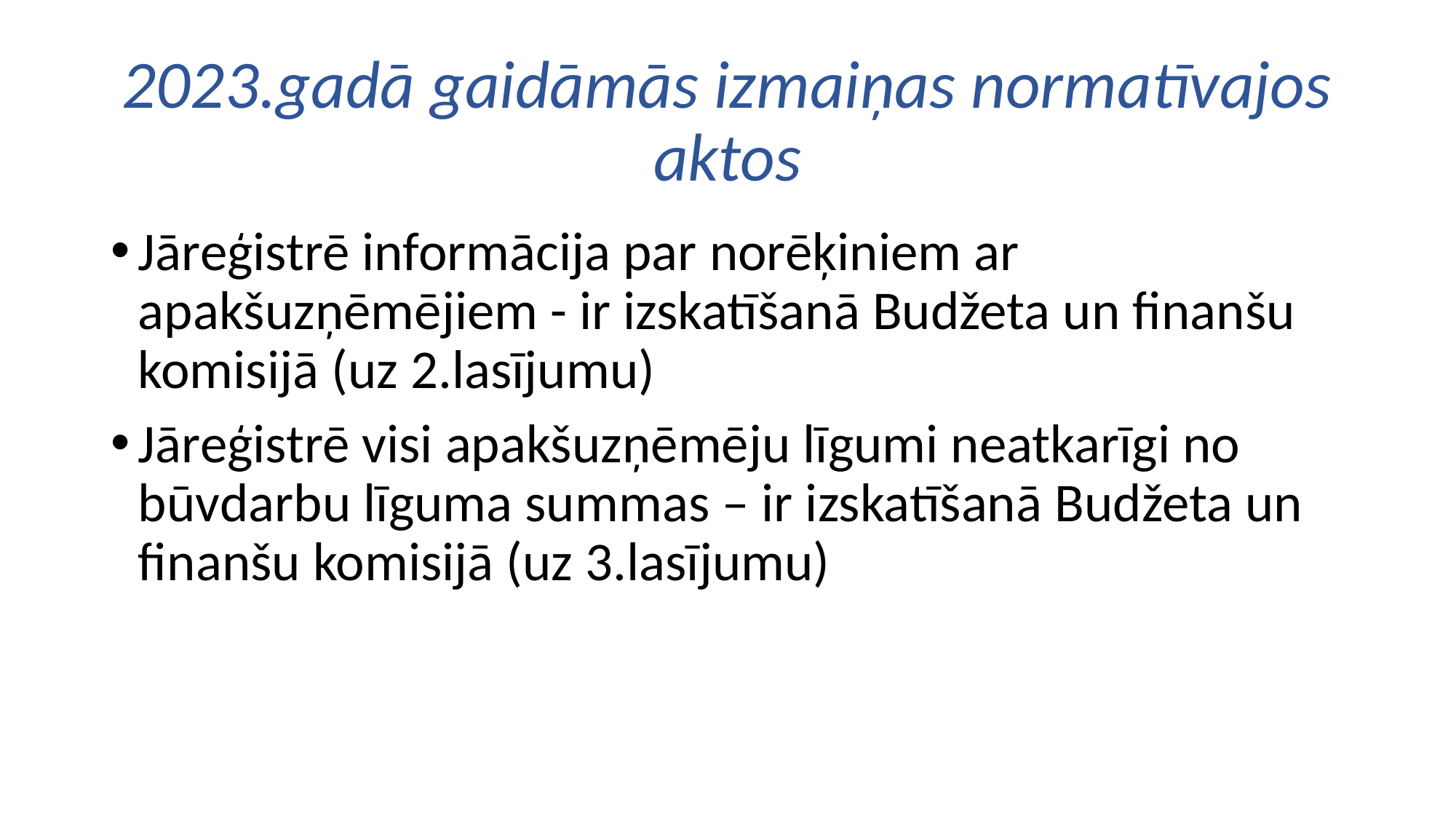

# 2023.gadā gaidāmās izmaiņas normatīvajos aktos
Jāreģistrē informācija par norēķiniem ar apakšuzņēmējiem - ir izskatīšanā Budžeta un finanšu komisijā (uz 2.lasījumu)
Jāreģistrē visi apakšuzņēmēju līgumi neatkarīgi no būvdarbu līguma summas – ir izskatīšanā Budžeta un finanšu komisijā (uz 3.lasījumu)